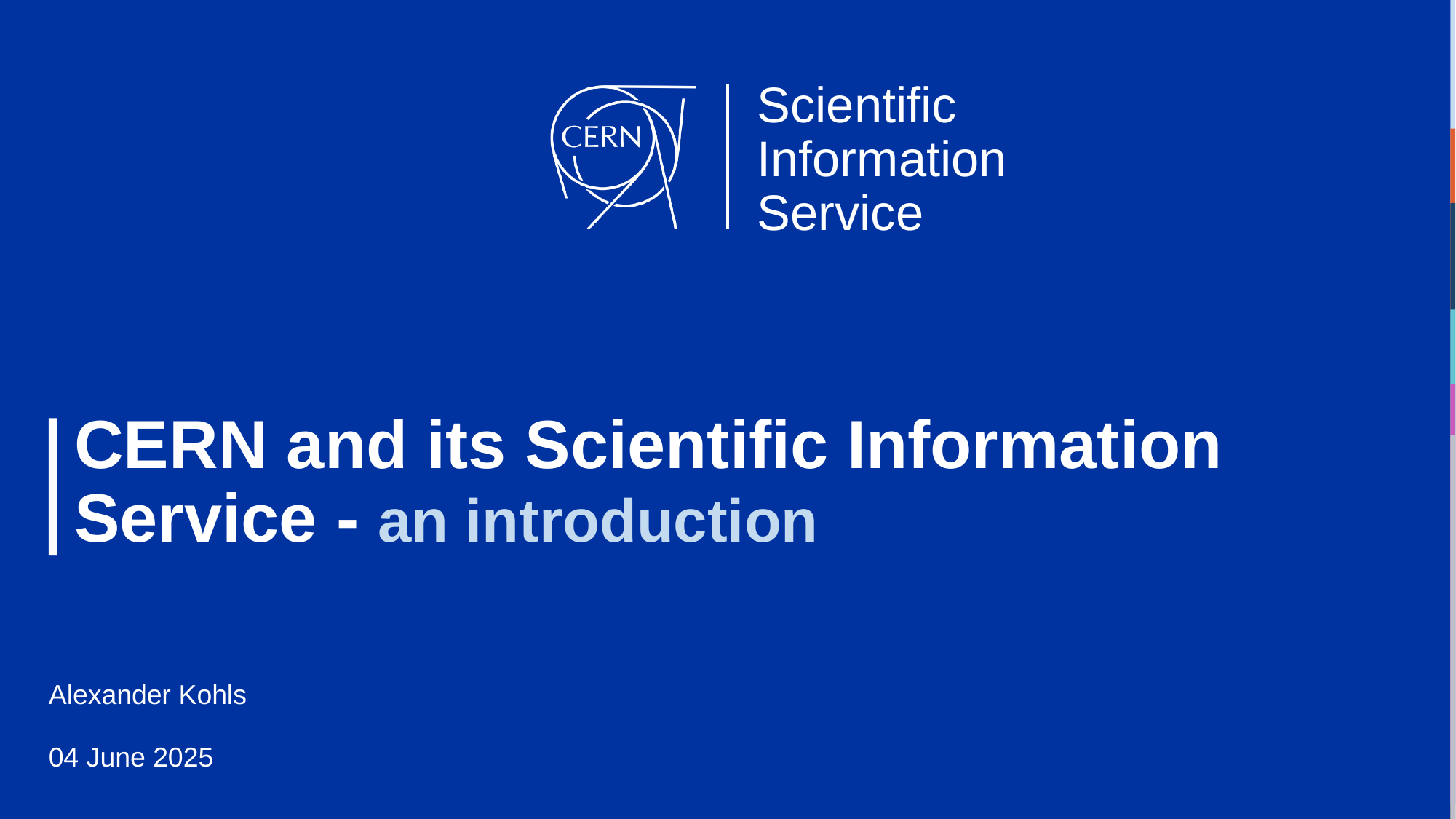

# CERN and its Scientific Information Service - an introduction

Alexander Kohls
04 June 2025